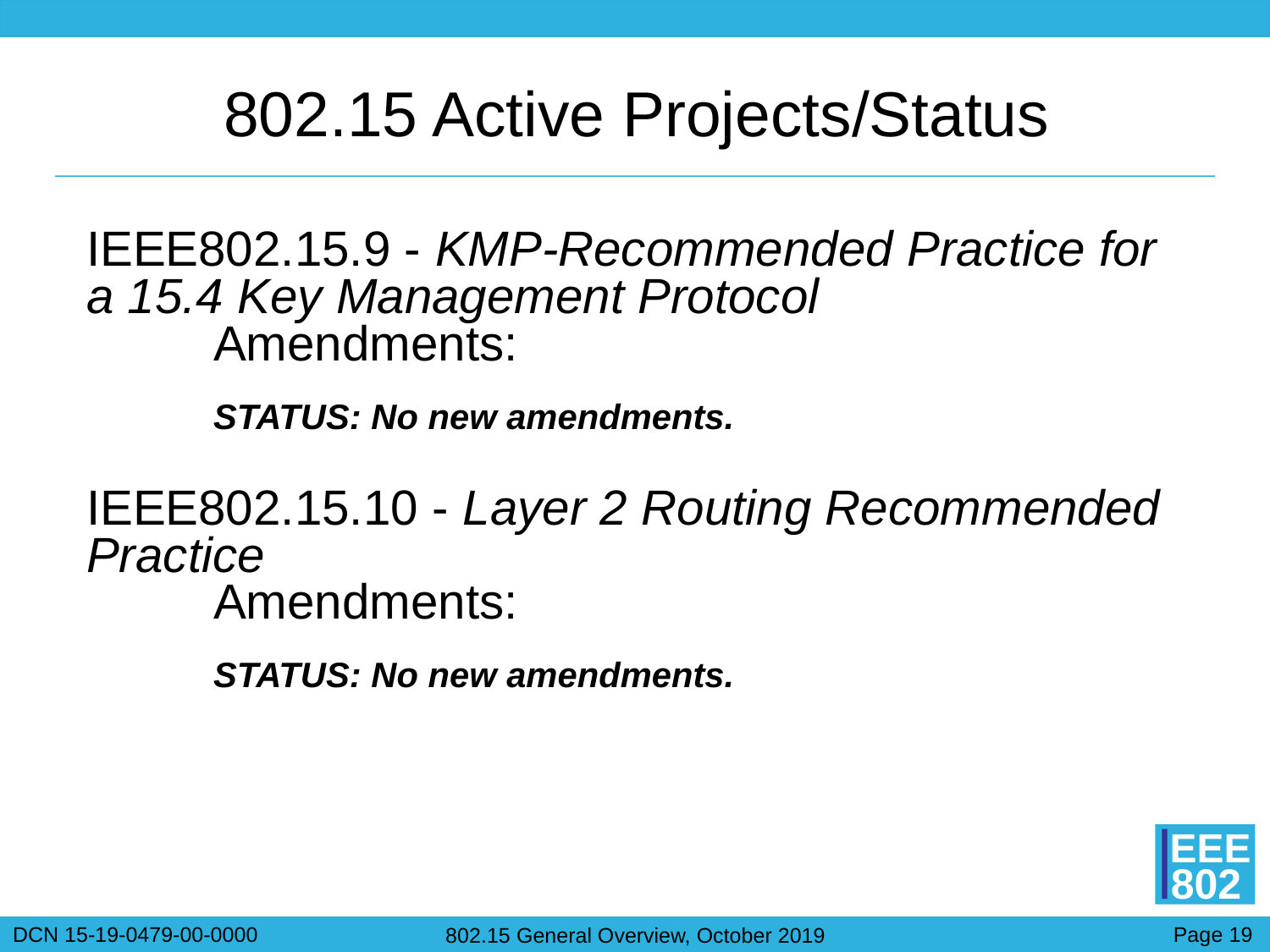

# 802.15 Active Projects/Status
IEEE802.15.9 - KMP-Recommended Practice for a 15.4 Key Management Protocol
	Amendments:

STATUS: No new amendments.

IEEE802.15.10 - Layer 2 Routing Recommended Practice
	Amendments:

STATUS: No new amendments.